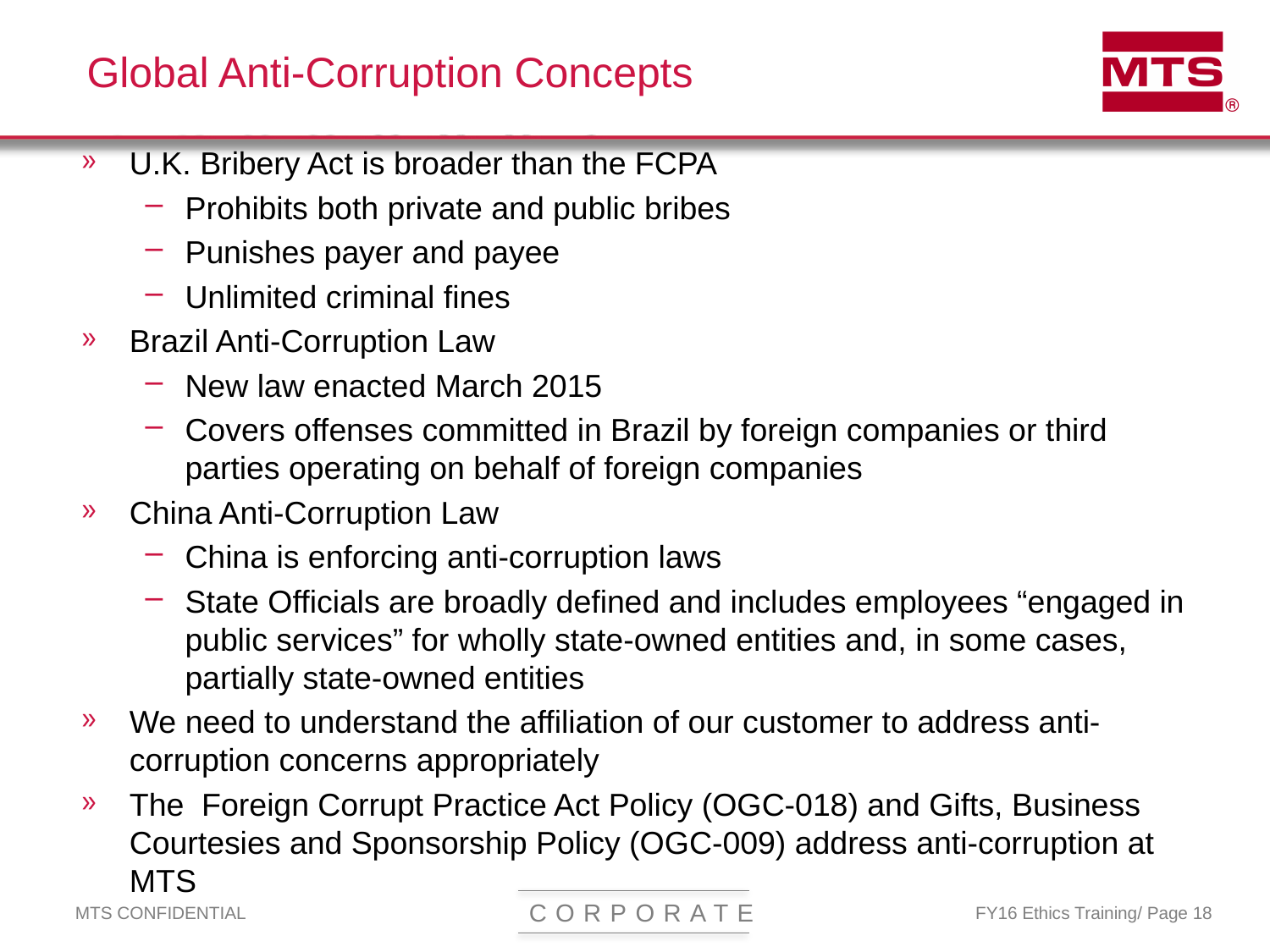

# Global Anti-Corruption Concepts
U.K. Bribery Act is broader than the FCPA
Prohibits both private and public bribes
Punishes payer and payee
Unlimited criminal fines
Brazil Anti-Corruption Law
New law enacted March 2015
Covers offenses committed in Brazil by foreign companies or third parties operating on behalf of foreign companies
China Anti-Corruption Law
China is enforcing anti-corruption laws
State Officials are broadly defined and includes employees “engaged in public services” for wholly state-owned entities and, in some cases, partially state-owned entities
We need to understand the affiliation of our customer to address anti-corruption concerns appropriately
The  Foreign Corrupt Practice Act Policy (OGC-018) and Gifts, Business Courtesies and Sponsorship Policy (OGC-009) address anti-corruption at MTS